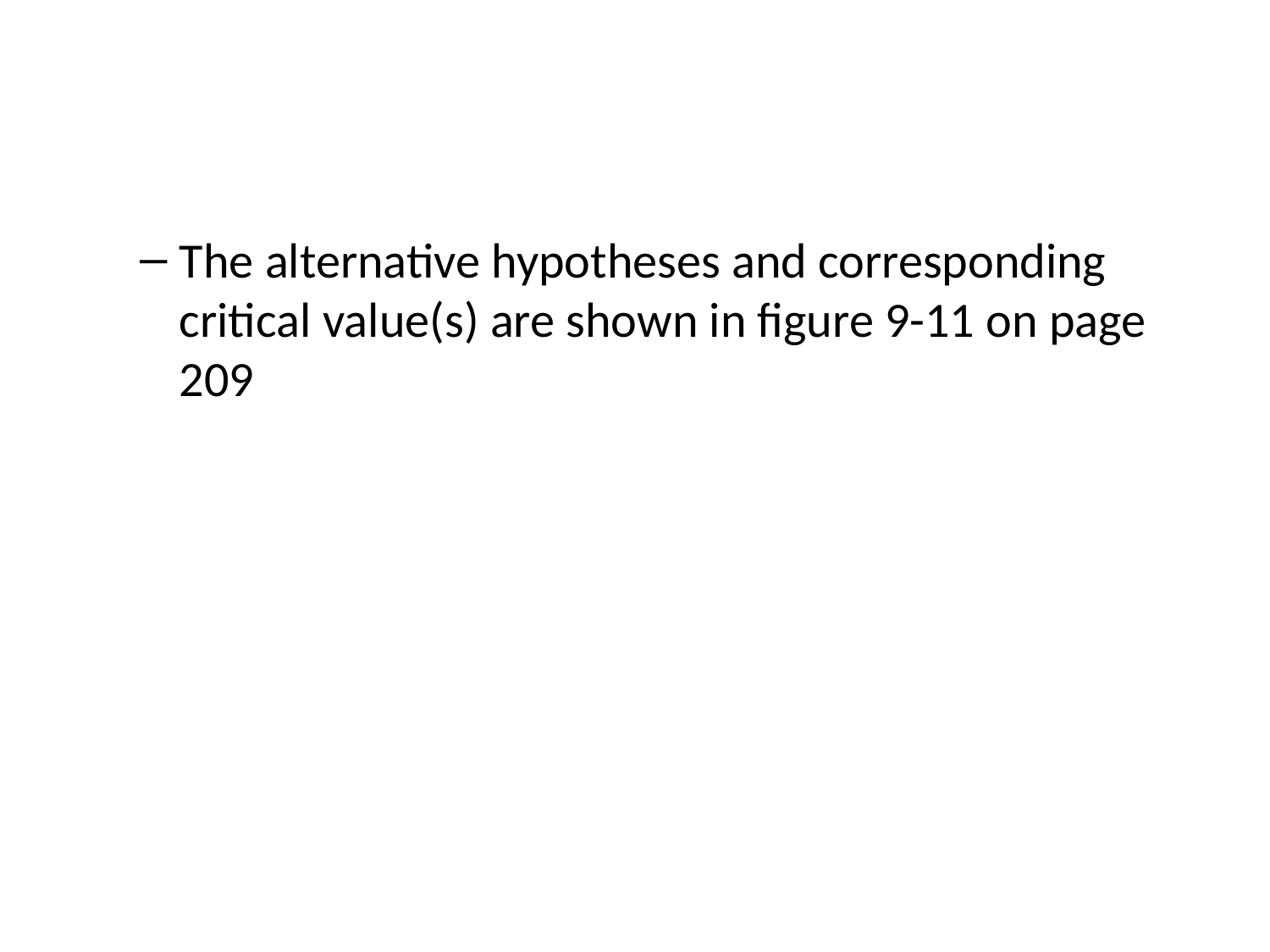

The alternative hypotheses and corresponding critical value(s) are shown in figure 9-11 on page 209